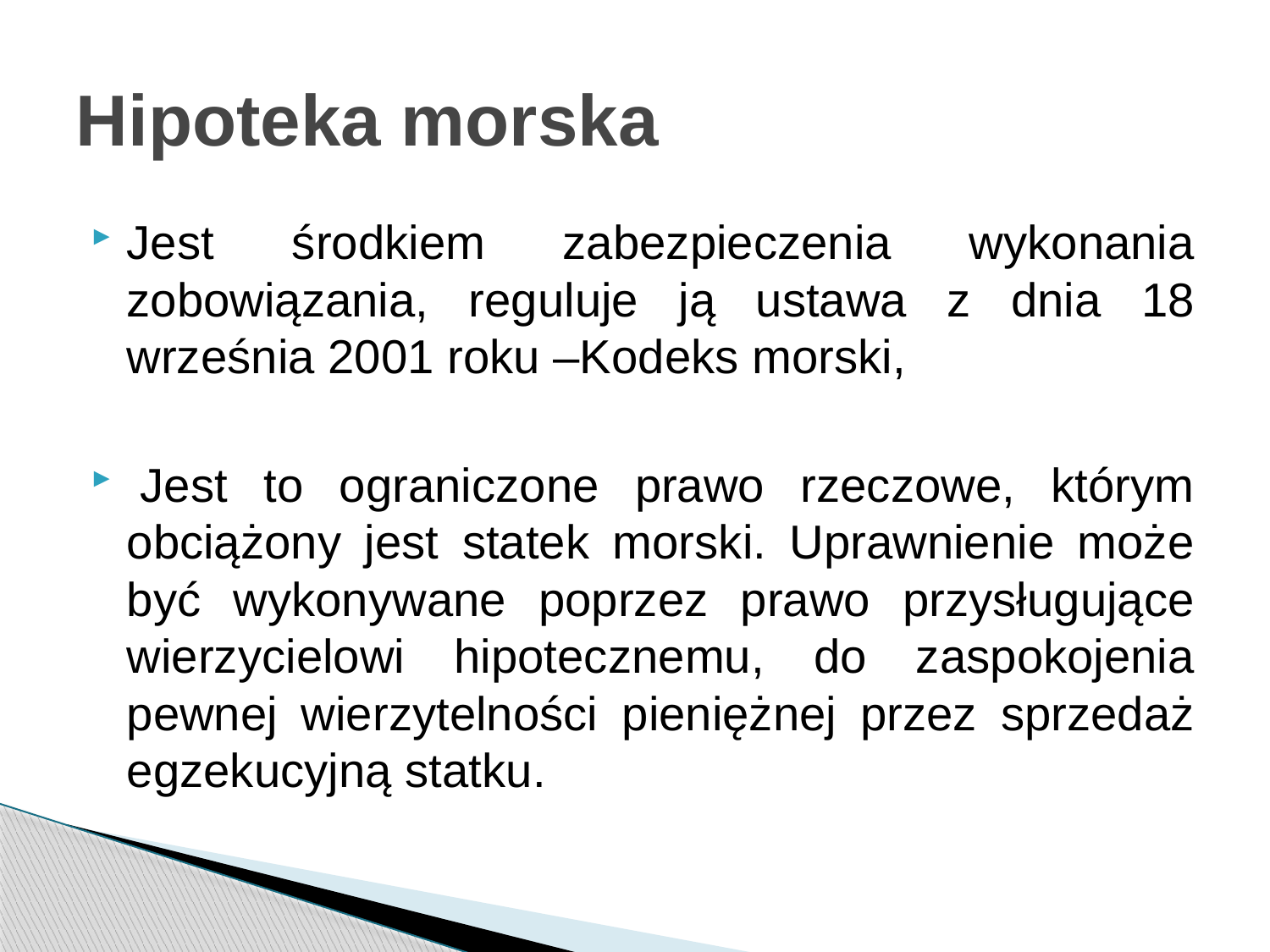

# Hipoteka morska
Jest środkiem zabezpieczenia wykonania zobowiązania, reguluje ją ustawa z dnia 18 września 2001 roku –Kodeks morski,

 Jest to ograniczone prawo rzeczowe, którym obciążony jest statek morski. Uprawnienie może być wykonywane poprzez prawo przysługujące wierzycielowi hipotecznemu, do zaspokojenia pewnej wierzytelności pieniężnej przez sprzedaż egzekucyjną statku.